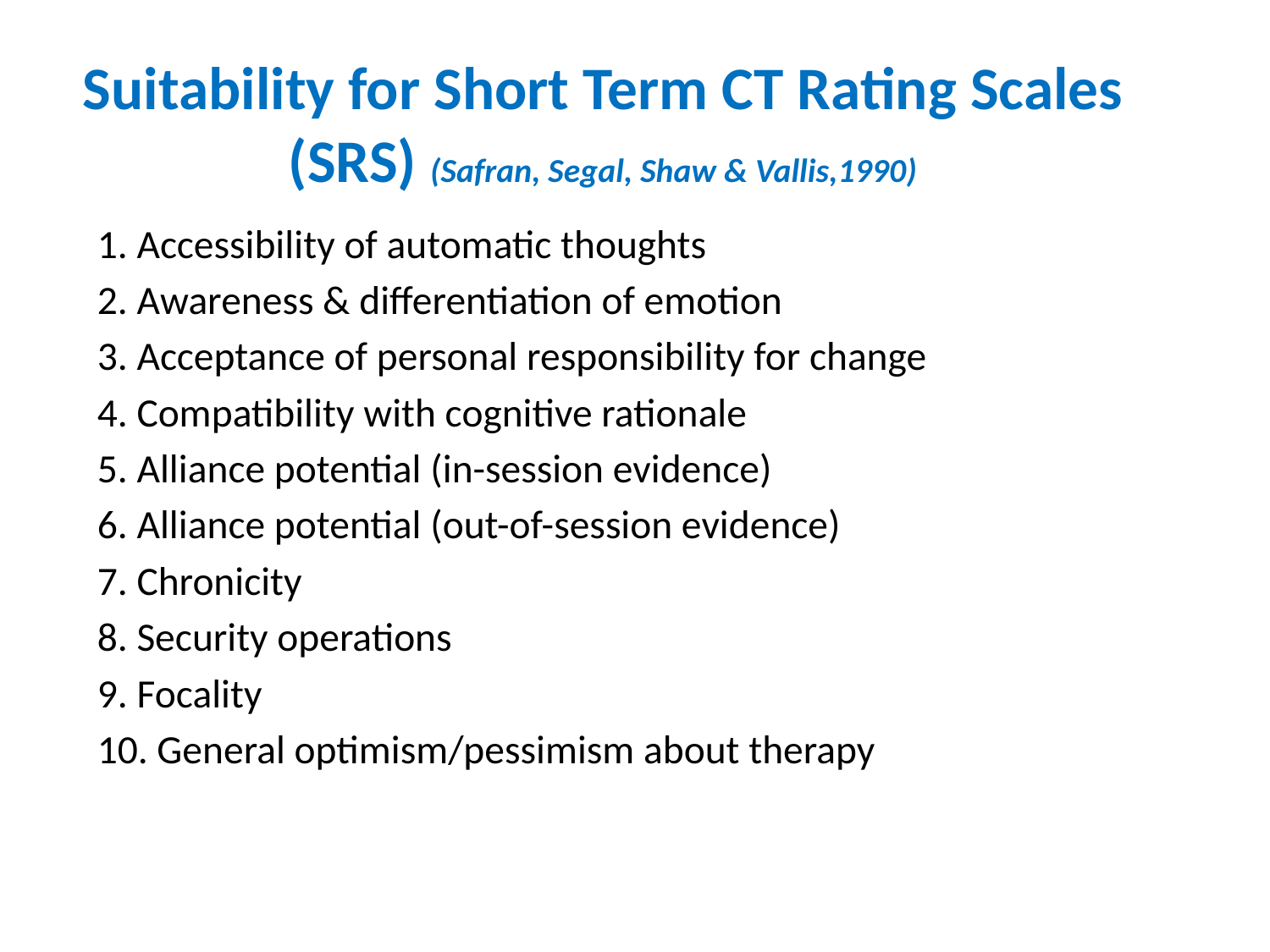

# Suitability for Short Term CT Rating Scales (SRS) (Safran, Segal, Shaw & Vallis,1990)
1. Accessibility of automatic thoughts
2. Awareness & differentiation of emotion
3. Acceptance of personal responsibility for change
4. Compatibility with cognitive rationale
5. Alliance potential (in-session evidence)
6. Alliance potential (out-of-session evidence)
7. Chronicity
8. Security operations
9. Focality
10. General optimism/pessimism about therapy